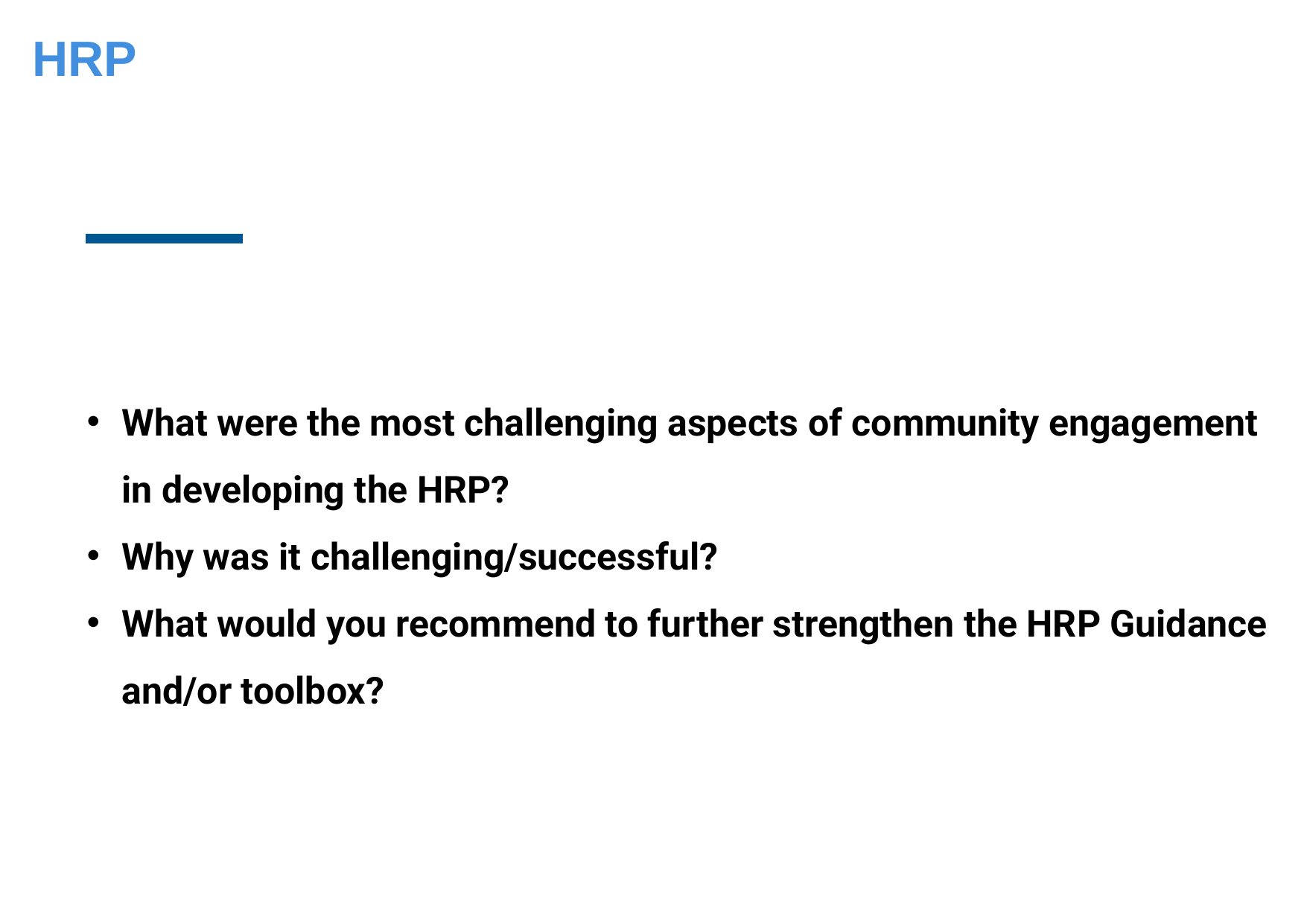

HRP

What were the most challenging aspects of community engagement in developing the HRP?
Why was it challenging/successful?
What would you recommend to further strengthen the HRP Guidance and/or toolbox?